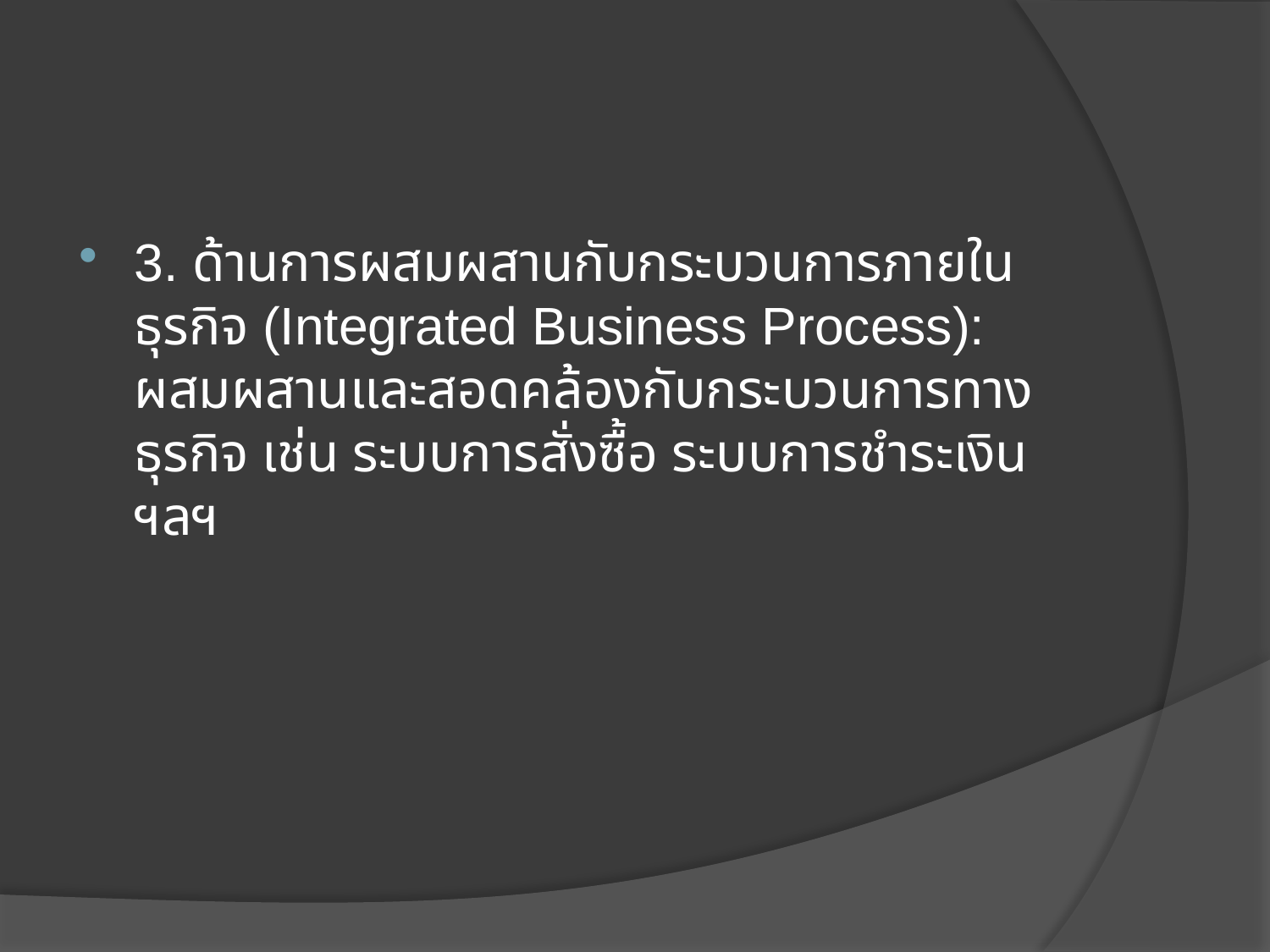

3. ด้านการผสมผสานกับกระบวนการภายในธุรกิจ (Integrated Business Process): ผสมผสานและสอดคล้องกับกระบวนการทางธุรกิจ เช่น ระบบการสั่งซื้อ ระบบการชำระเงิน ฯลฯ